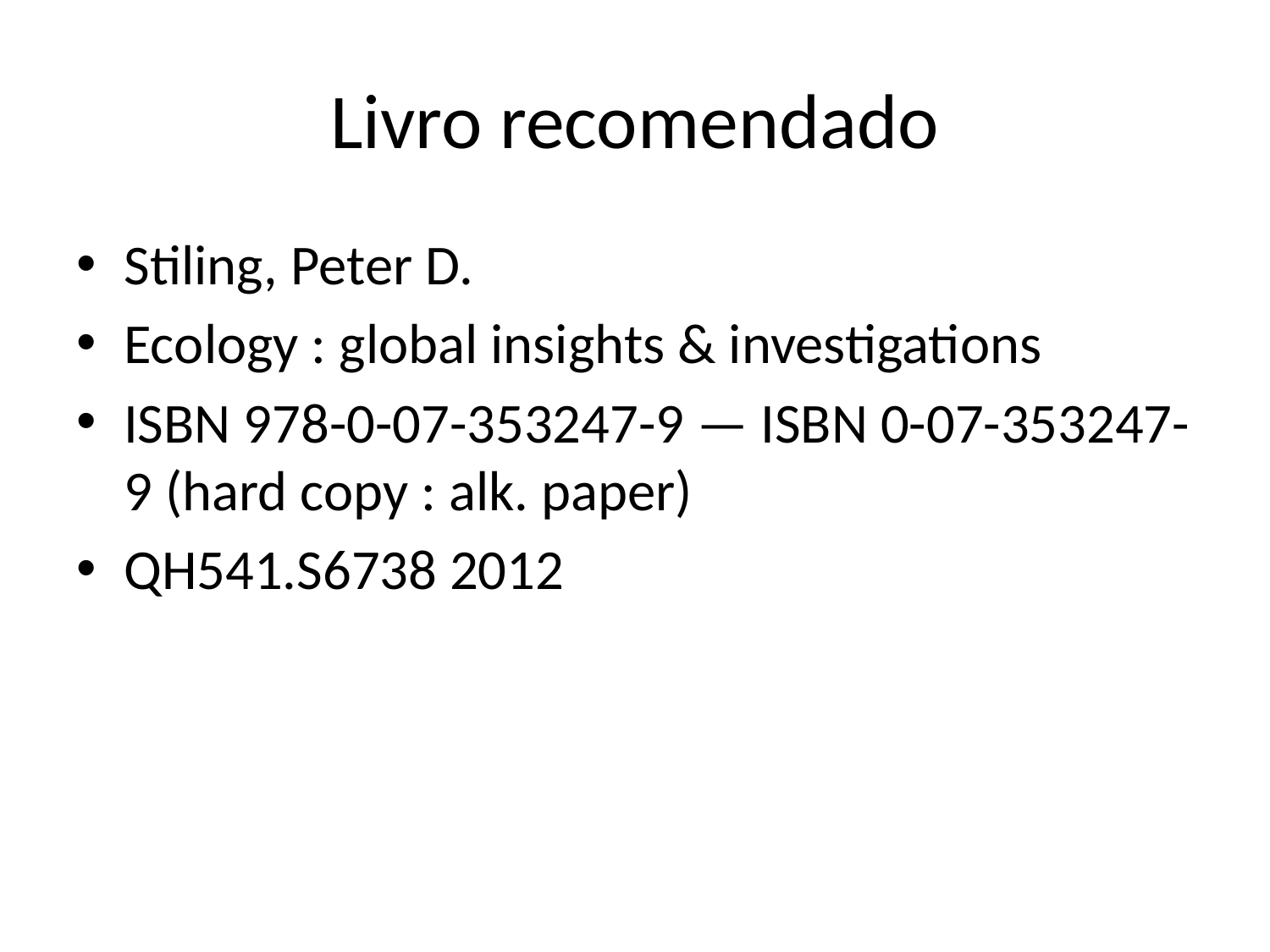

# Livro recomendado
Stiling, Peter D.
Ecology : global insights & investigations
ISBN 978-0-07-353247-9 — ISBN 0-07-353247-9 (hard copy : alk. paper)
QH541.S6738 2012